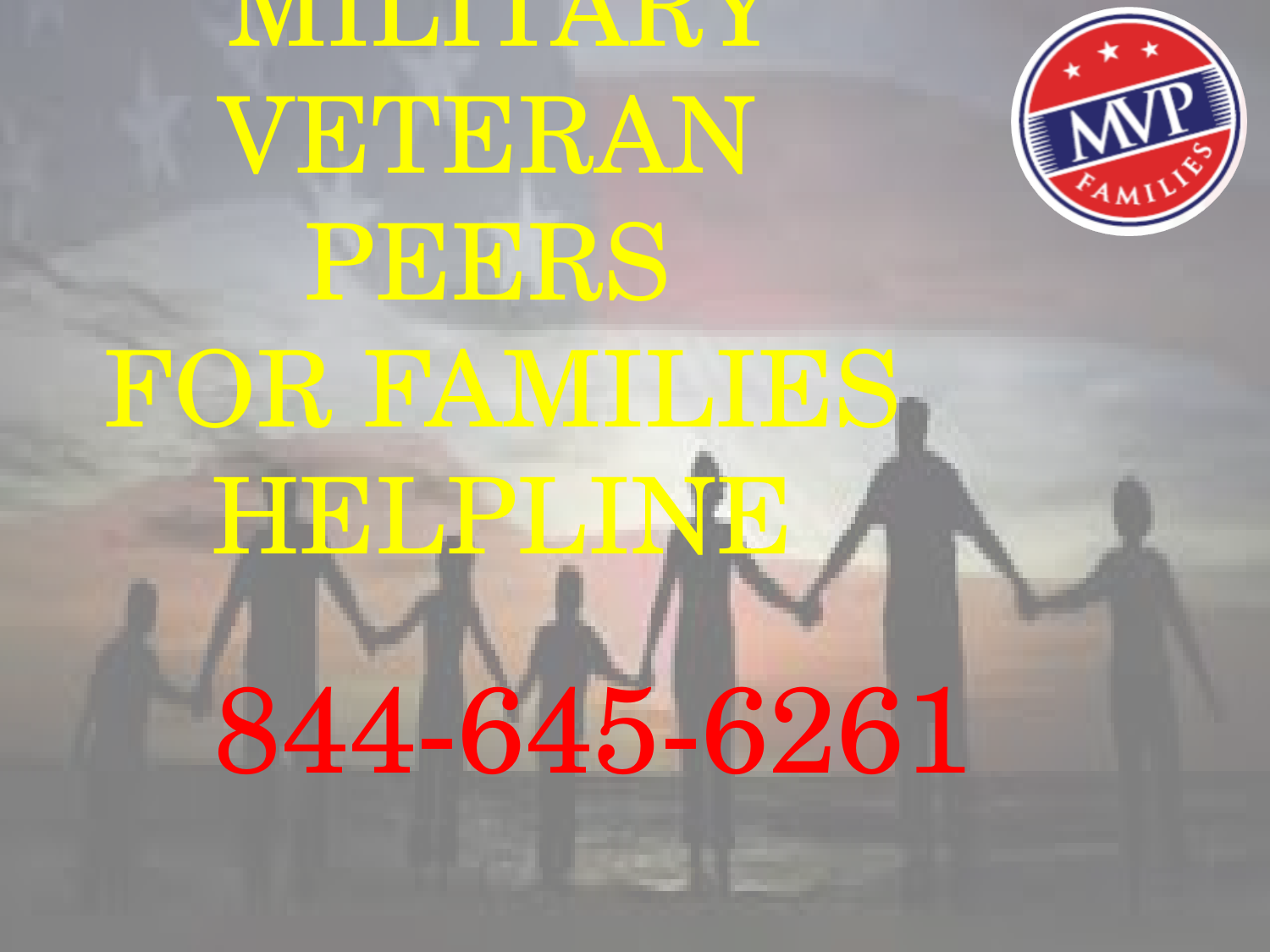

Military Veteran
Peers
for Families
Helpline
844-645-6261